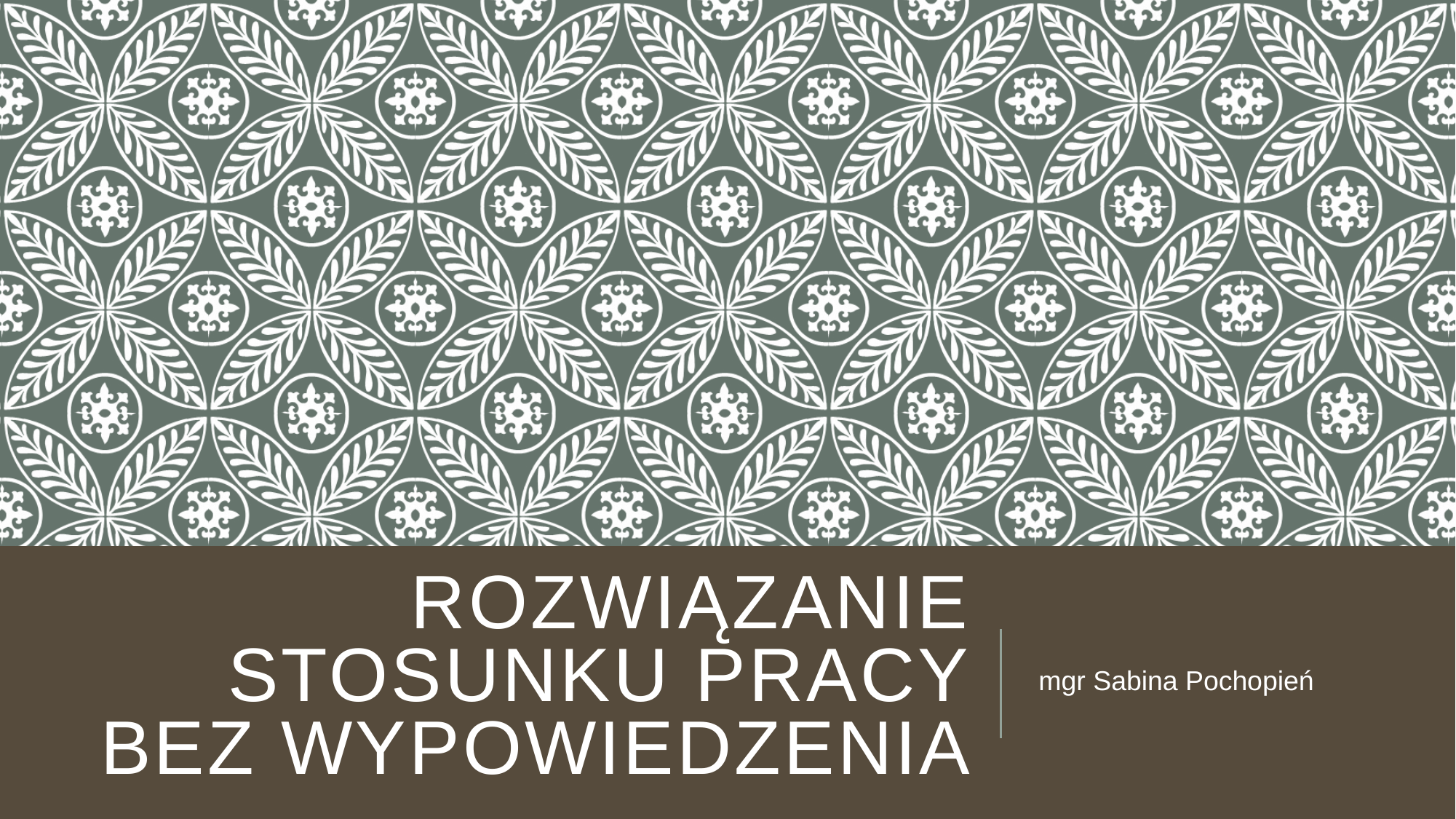

# Rozwiązanie stosunku pracy bez wypowiedzenia
mgr Sabina Pochopień